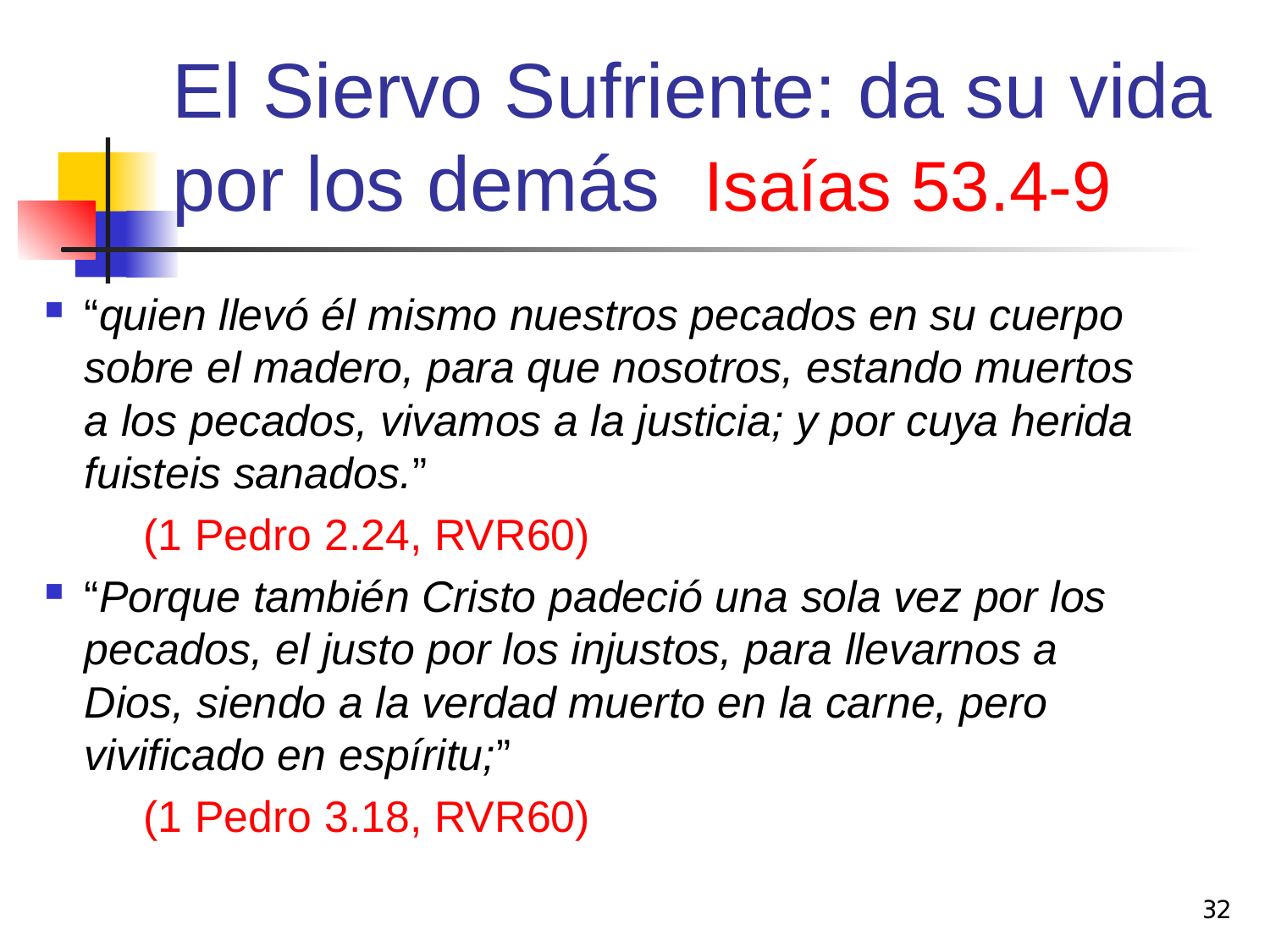

# El Siervo Sufriente: da su vida por los demás  Isaías 53.4-9
“quien llevó él mismo nuestros pecados en su cuerpo sobre el madero, para que nosotros, estando muertos a los pecados, vivamos a la justicia; y por cuya herida fuisteis sanados.”
	(1 Pedro 2.24, RVR60)
“Porque también Cristo padeció una sola vez por los pecados, el justo por los injustos, para llevarnos a Dios, siendo a la verdad muerto en la carne, pero vivificado en espíritu;”
	(1 Pedro 3.18, RVR60)
32